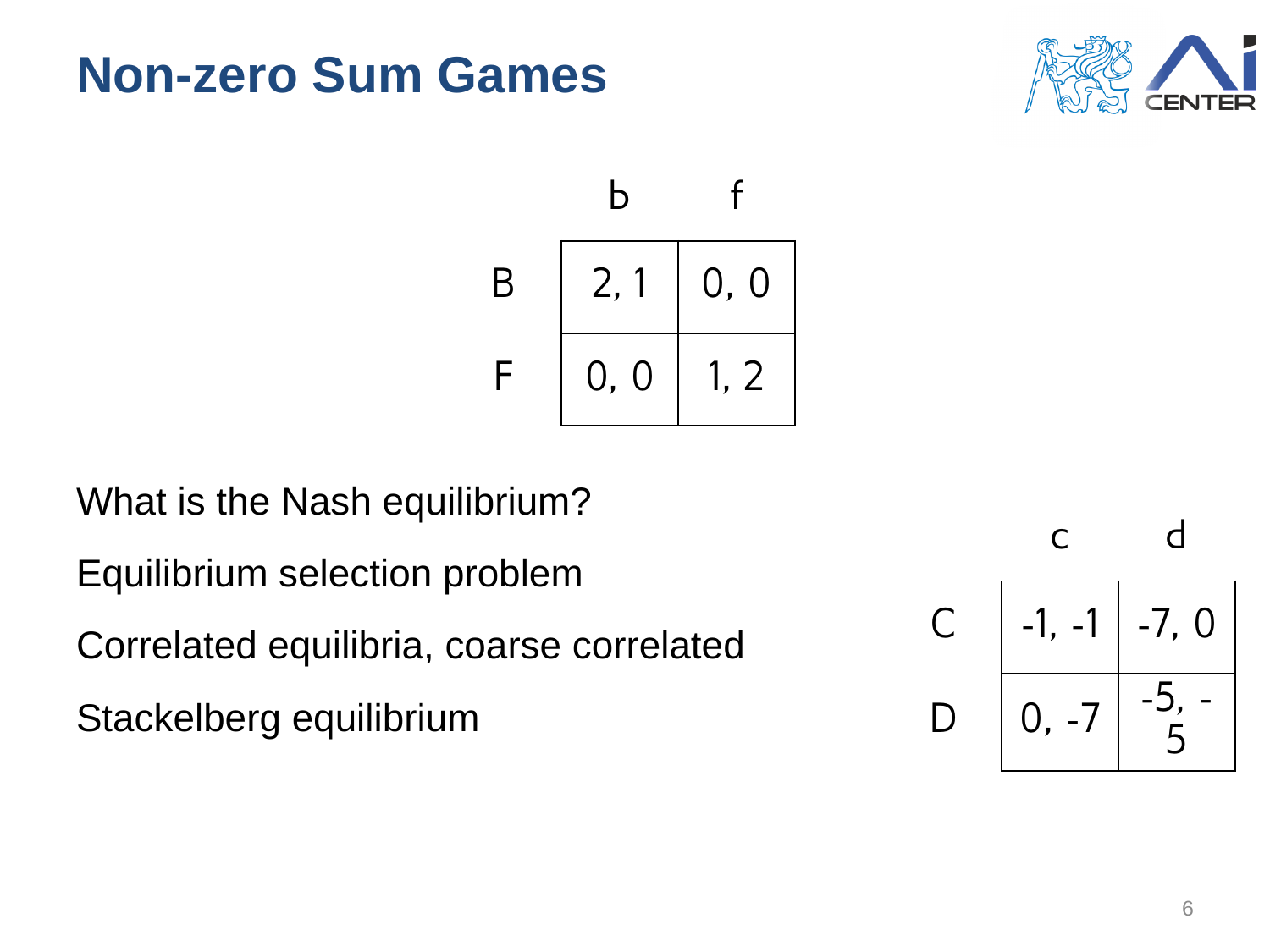

# Non-zero Sum Games

What is the Nash equilibrium?
Equilibrium selection problem
Correlated equilibria, coarse correlated
Stackelberg equilibrium
|  | b | f |
| --- | --- | --- |
| B | 2, 1 | 0, 0 |
| F | 0, 0 | 1, 2 |
|  | c | d |
| --- | --- | --- |
| C | -1, -1 | -7, 0 |
| D | 0, -7 | -5, -5 |

6